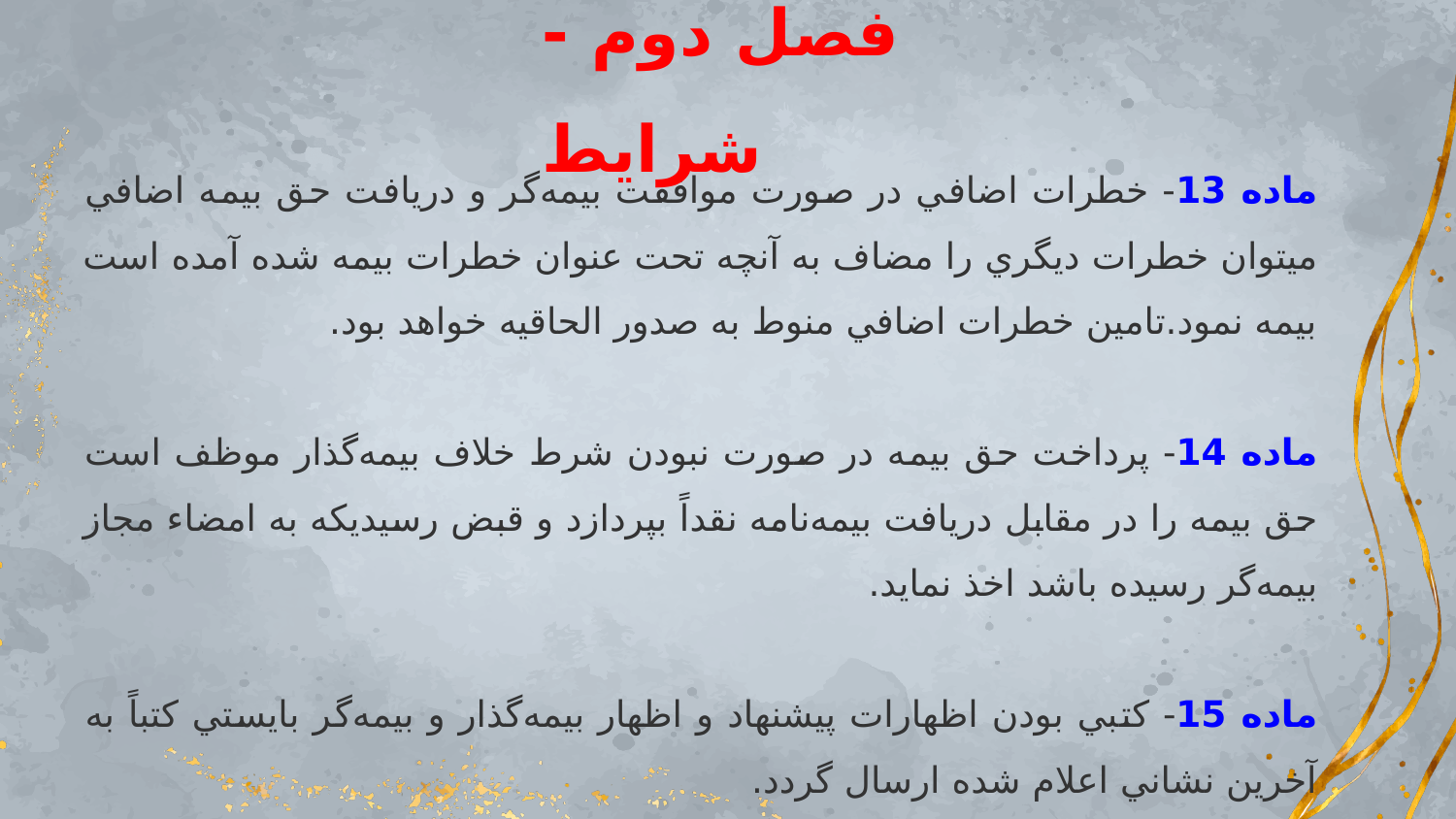

# فصل دوم - شرایط
ماده 13- خطرات اضافي در صورت موافقت بيمه‌گر و دريافت حق بيمه اضافي ميتوان خطرات ديگري را مضاف به آنچه تحت عنوان خطرات بيمه شده آمده است بيمه نمود.تامين خطرات اضافي منوط به صدور الحاقيه خواهد بود.

ماده 14- پرداخت حق بيمه در صورت نبودن شرط خلاف بيمه‌گذار موظف است حق بيمه را در مقابل دريافت بيمه‌نامه نقداً بپردازد و قبض رسيديكه به امضاء مجاز بيمه‌گر رسيده باشد اخذ نمايد.

ماده 15- كتبي بودن اظهارات پيشنهاد و اظهار بيمه‌گذار و بيمه‌گر بايستي كتباً به آخرين نشاني اعلام شده ارسال گردد.